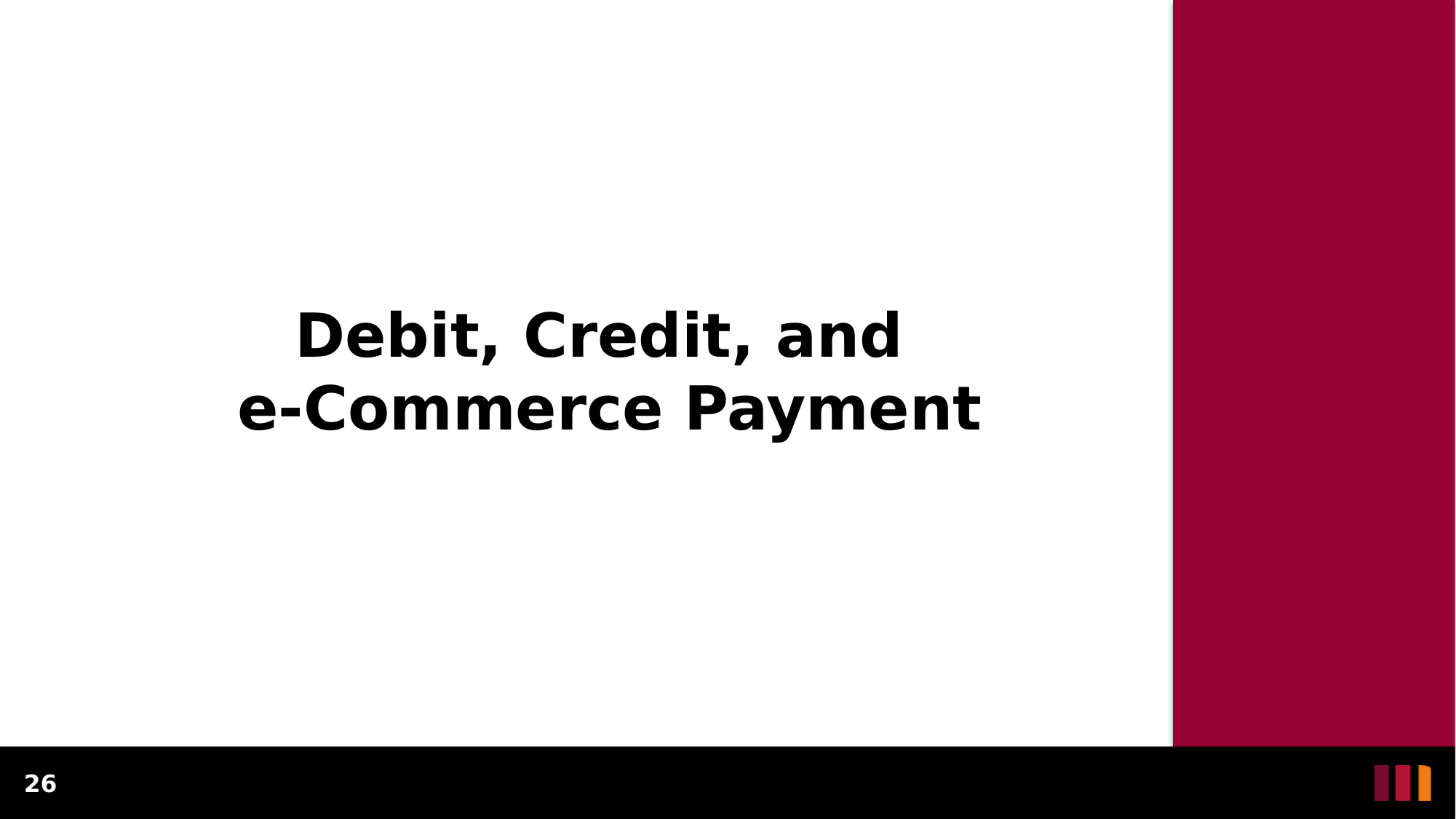

# Debit, Credit, and e-Commerce Payment
26